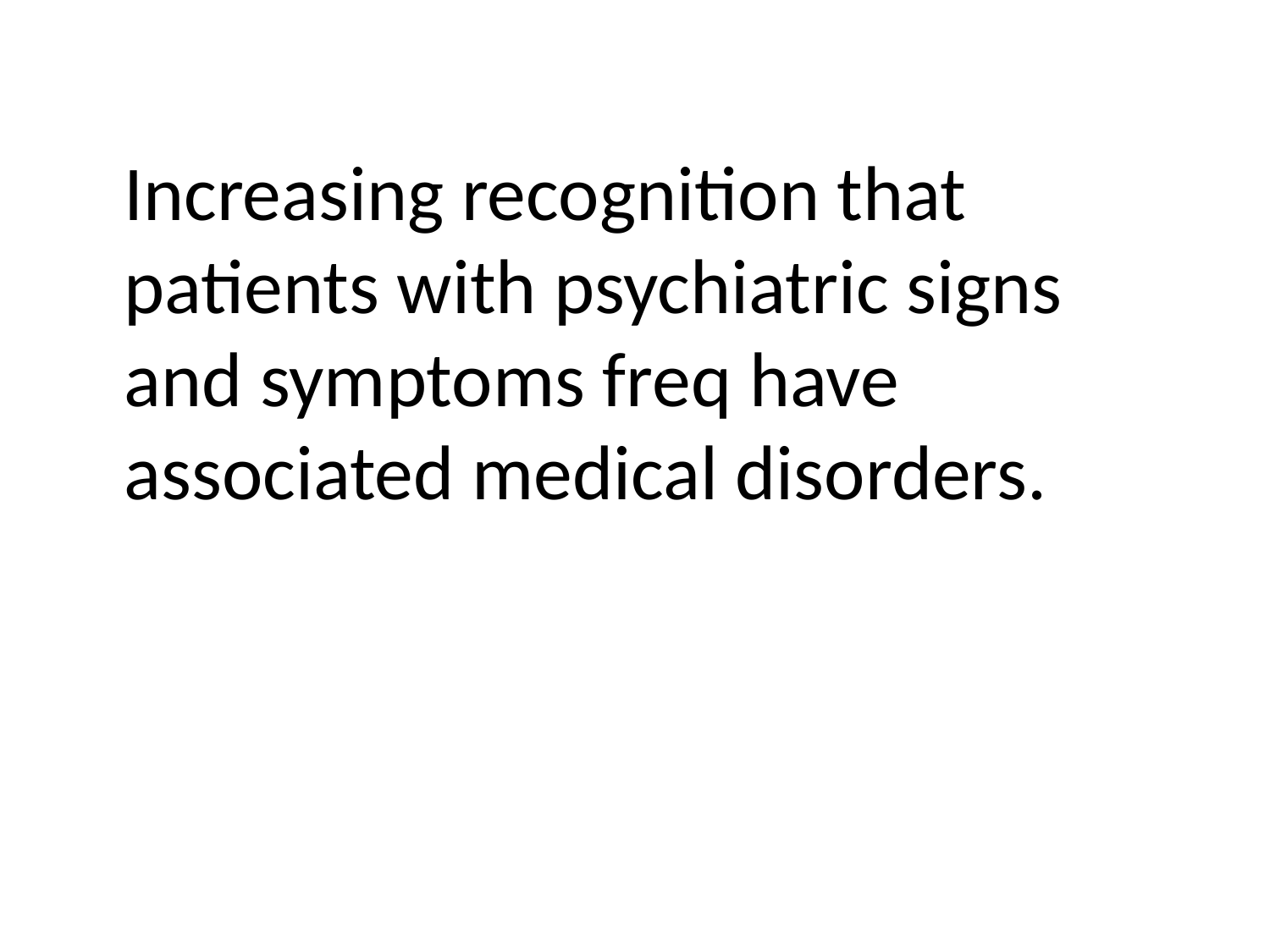

Increasing recognition that patients with psychiatric signs and symptoms freq have	 associated medical disorders.